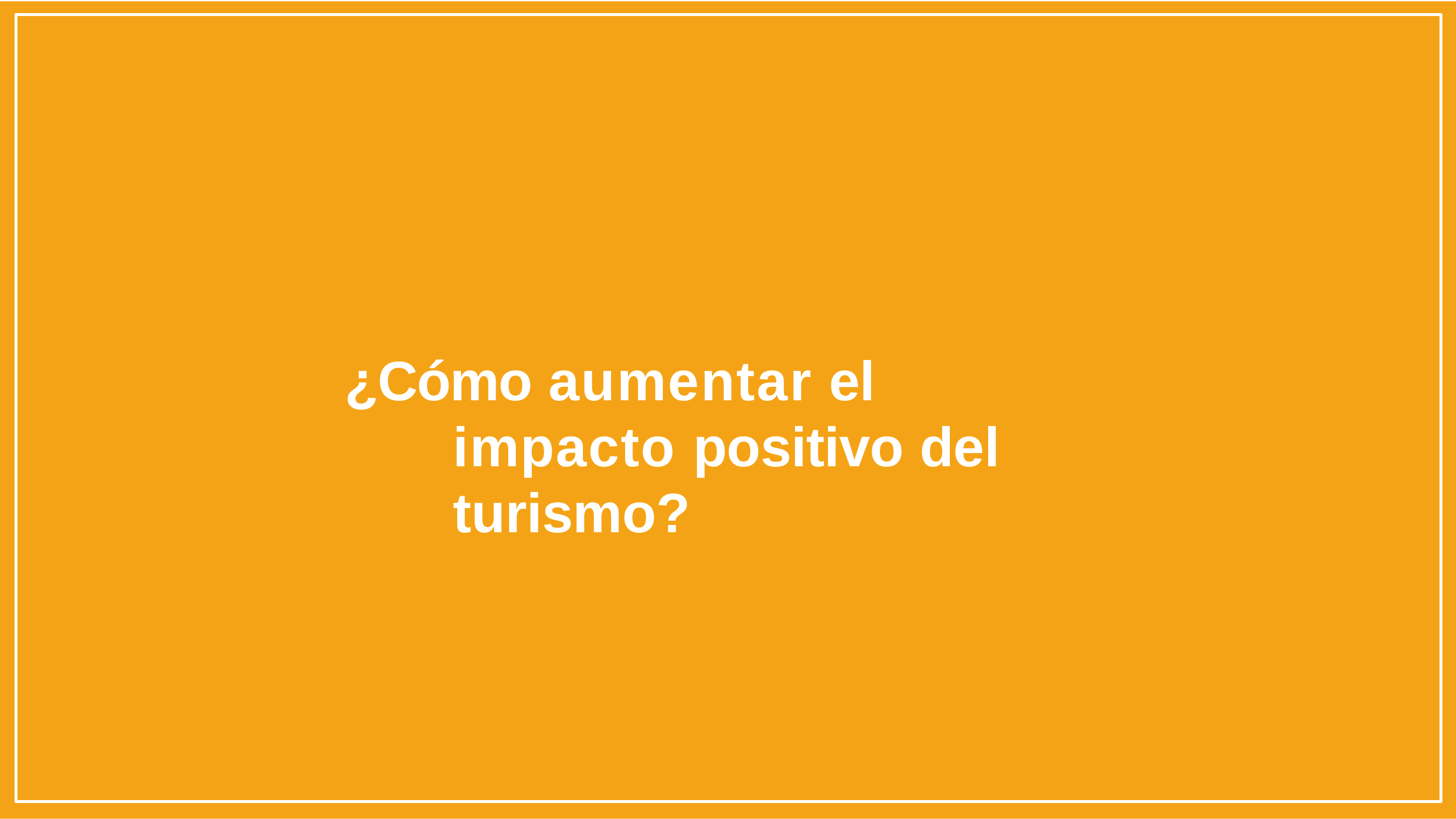

# ¿Cómo aumentar el impacto positivo del turismo?